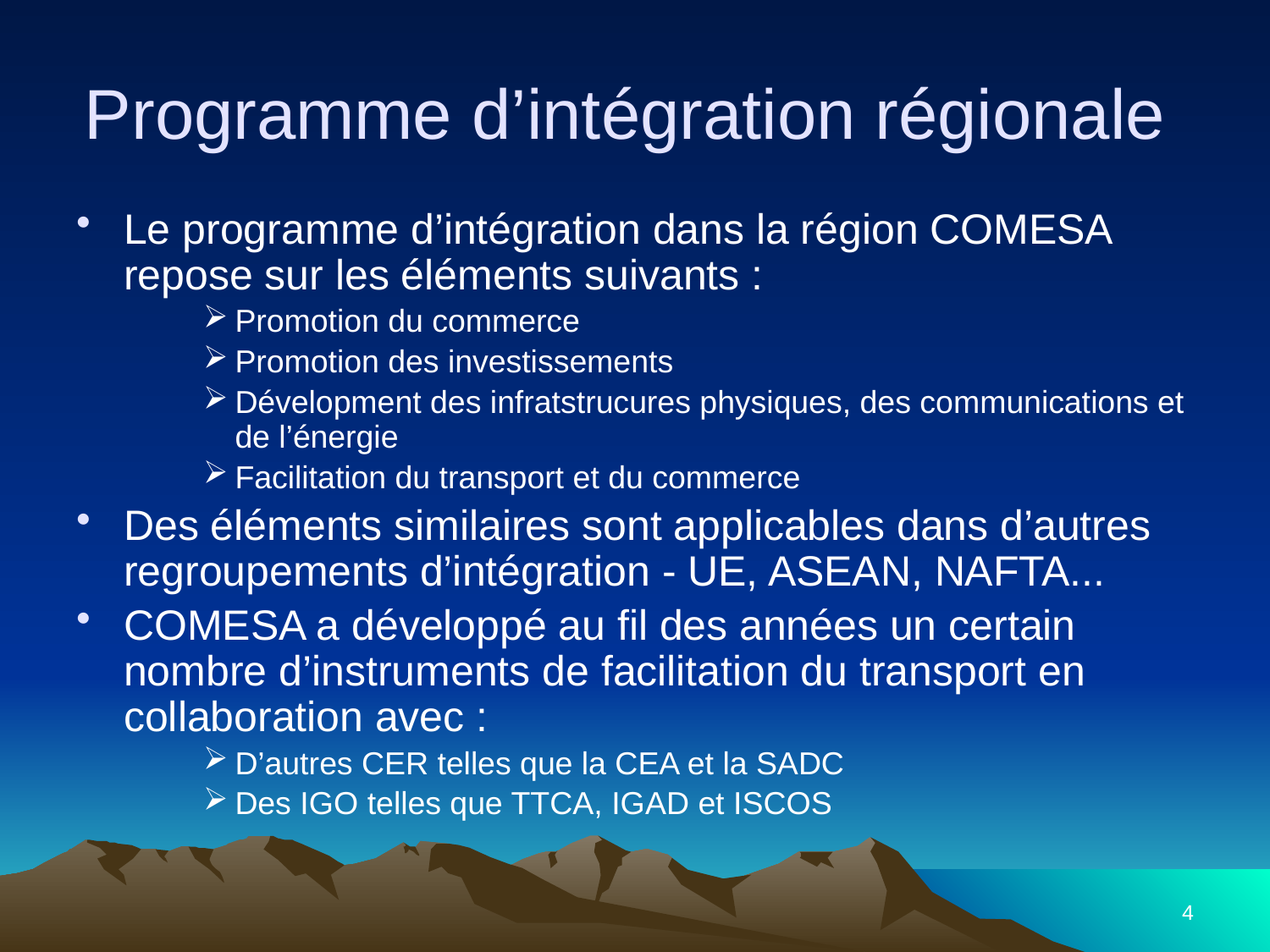

# Programme d’intégration régionale
Le programme d’intégration dans la région COMESA repose sur les éléments suivants :
Promotion du commerce
Promotion des investissements
Dévelopment des infratstrucures physiques, des communications et de l’énergie
Facilitation du transport et du commerce
Des éléments similaires sont applicables dans d’autres regroupements d’intégration - UE, ASEAN, NAFTA...
COMESA a développé au fil des années un certain nombre d’instruments de facilitation du transport en collaboration avec :
D’autres CER telles que la CEA et la SADC
Des IGO telles que TTCA, IGAD et ISCOS
4